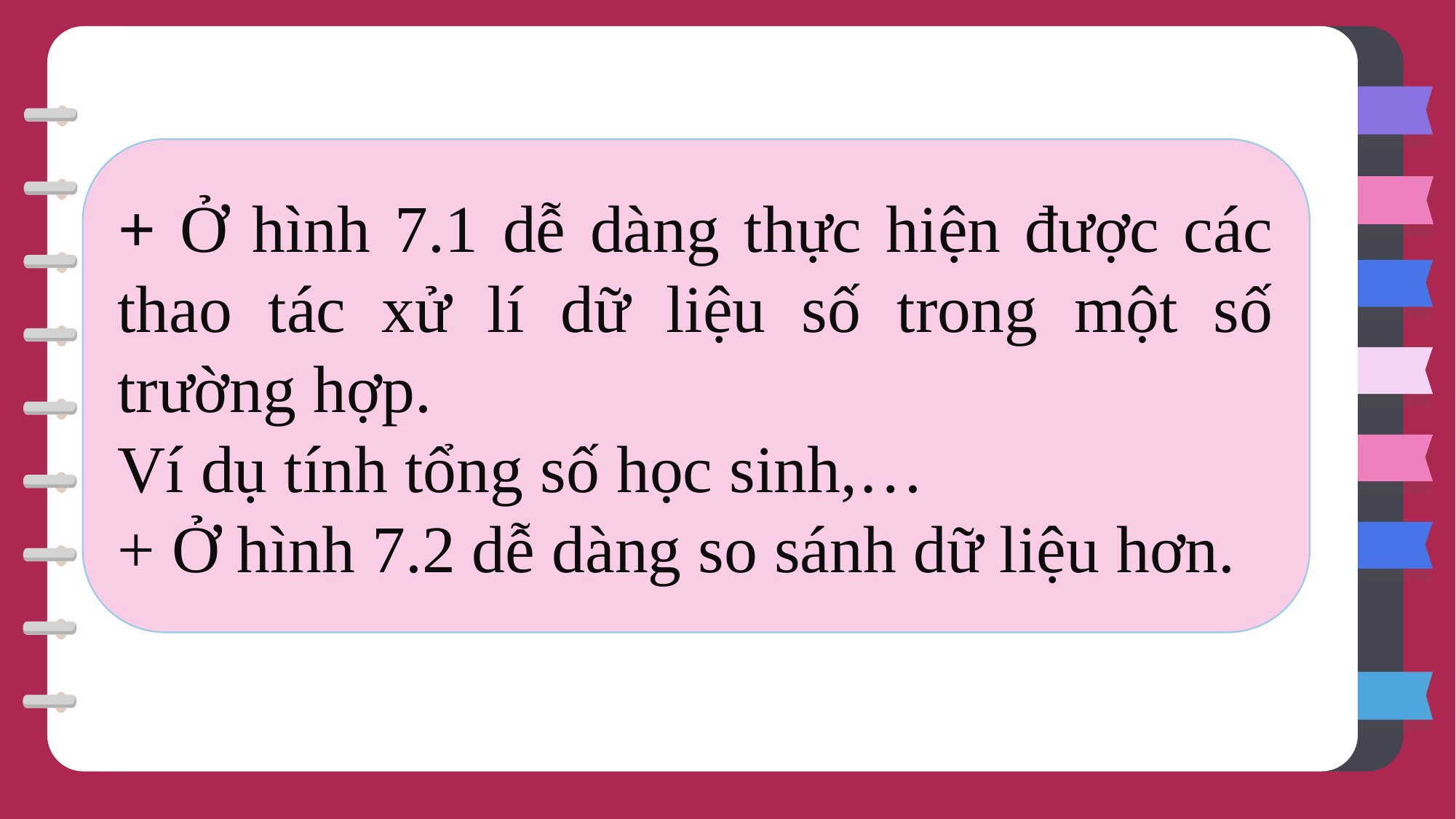

+ Ở hình 7.1 dễ dàng thực hiện được các thao tác xử lí dữ liệu số trong một số trường hợp.
Ví dụ tính tổng số học sinh,…
+ Ở hình 7.2 dễ dàng so sánh dữ liệu hơn.